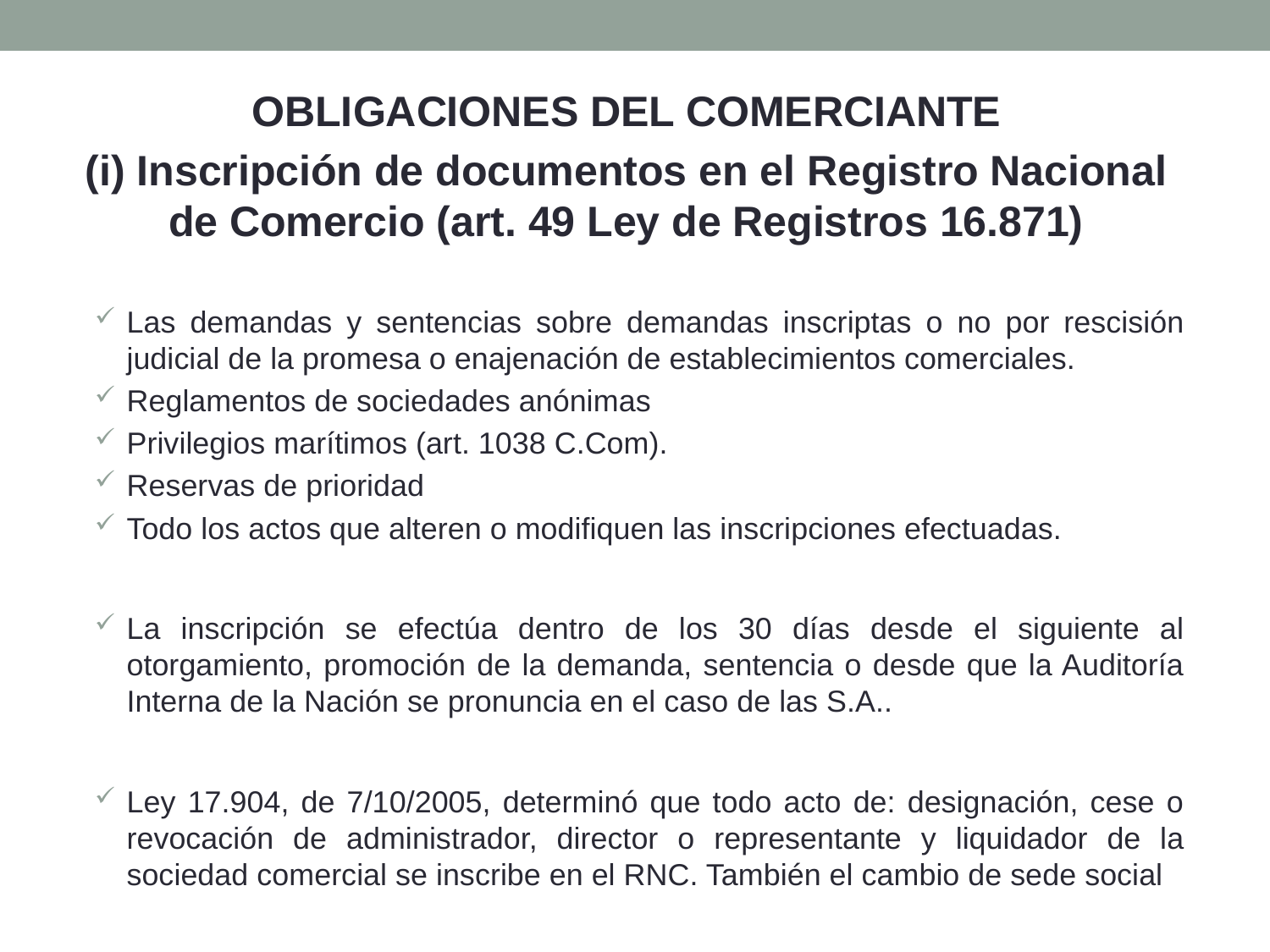

OBLIGACIONES DEL COMERCIANTE
(i) Inscripción de documentos en el Registro Nacional de Comercio (art. 49 Ley de Registros 16.871)

Las demandas y sentencias sobre demandas inscriptas o no por rescisión judicial de la promesa o enajenación de establecimientos comerciales.
Reglamentos de sociedades anónimas
Privilegios marítimos (art. 1038 C.Com).
Reservas de prioridad
Todo los actos que alteren o modifiquen las inscripciones efectuadas.

La inscripción se efectúa dentro de los 30 días desde el siguiente al otorgamiento, promoción de la demanda, sentencia o desde que la Auditoría Interna de la Nación se pronuncia en el caso de las S.A..

Ley 17.904, de 7/10/2005, determinó que todo acto de: designación, cese o revocación de administrador, director o representante y liquidador de la sociedad comercial se inscribe en el RNC. También el cambio de sede social